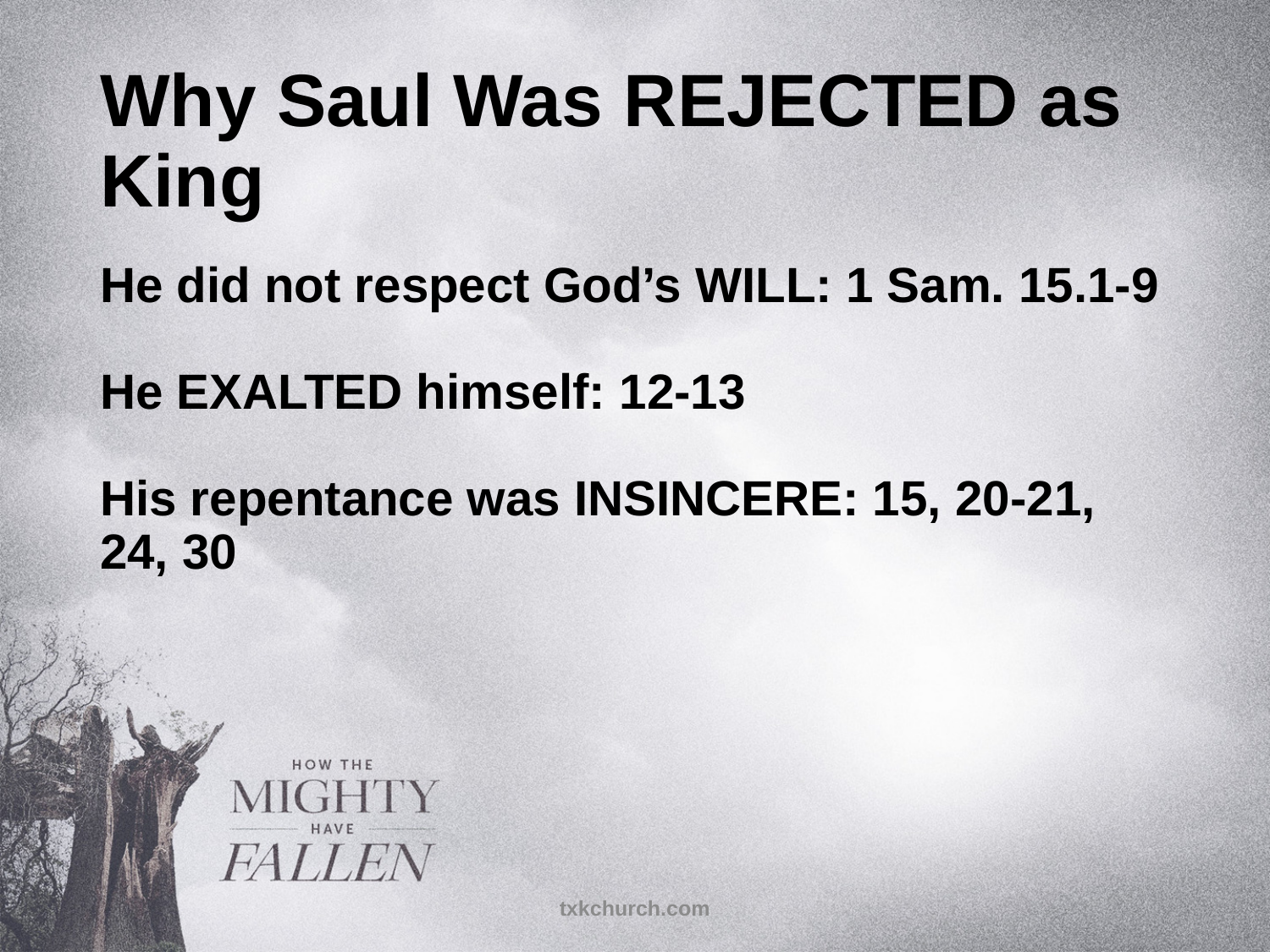

# Why Saul Was REJECTED as King
He did not respect God’s WILL: 1 Sam. 15.1-9

He EXALTED himself: 12-13

His repentance was INSINCERE: 15, 20-21, 24, 30
txkchurch.com